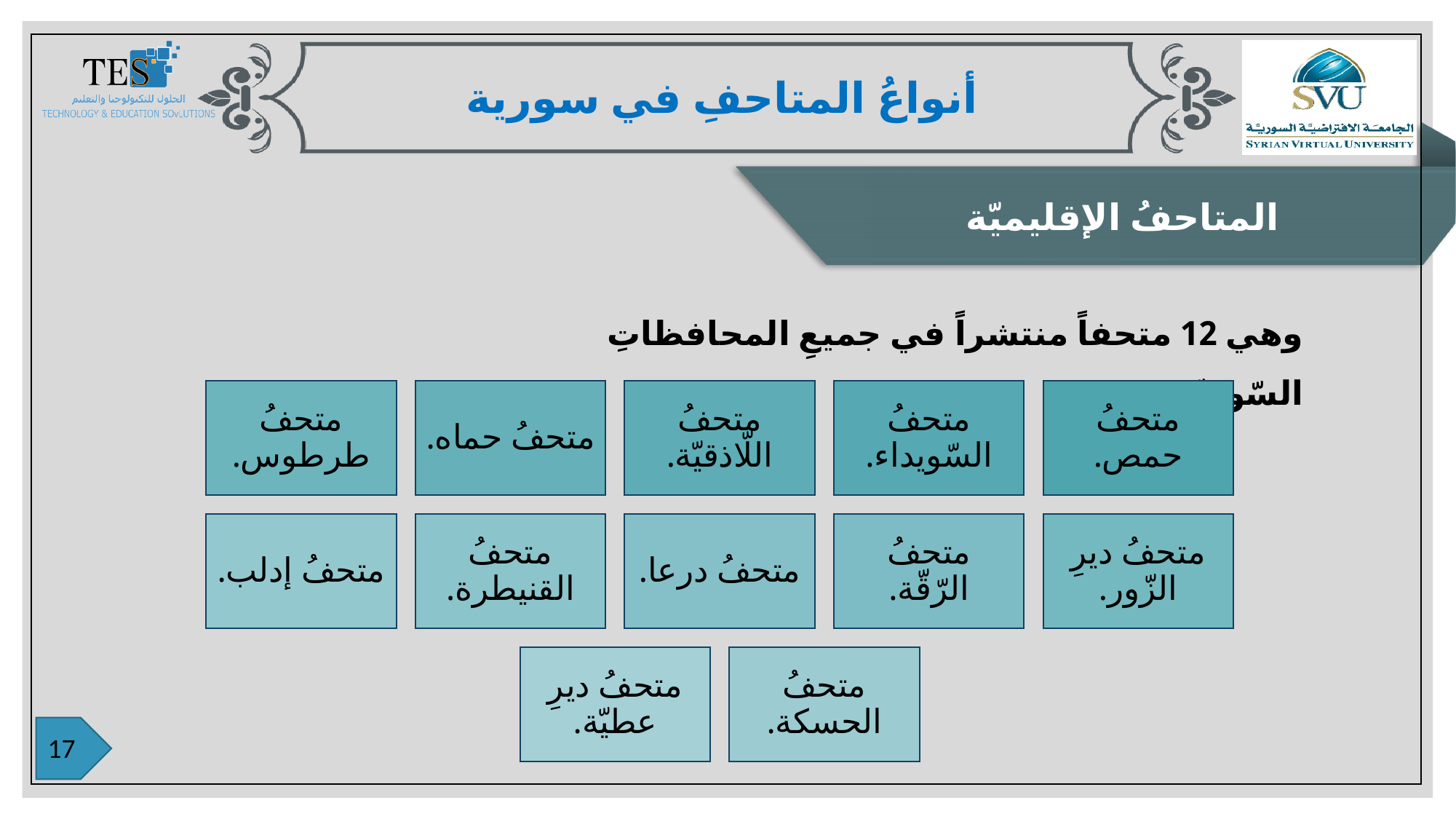

أنواعُ المتاحفِ في سورية
المتاحفُ الإقليميّة
وهي 12 متحفاً منتشراً في جميعِ المحافظاتِ السّوريّة
متحفُ حمص.
متحفُ السّويداء.
متحفُ اللّاذقيّة.
متحفُ حماه.
متحفُ طرطوس.
متحفُ ديرِ الزّور.
متحفُ الرّقّة.
متحفُ درعا.
متحفُ القنيطرة.
متحفُ إدلب.
متحفُ الحسكة.
متحفُ ديرِ عطيّة.